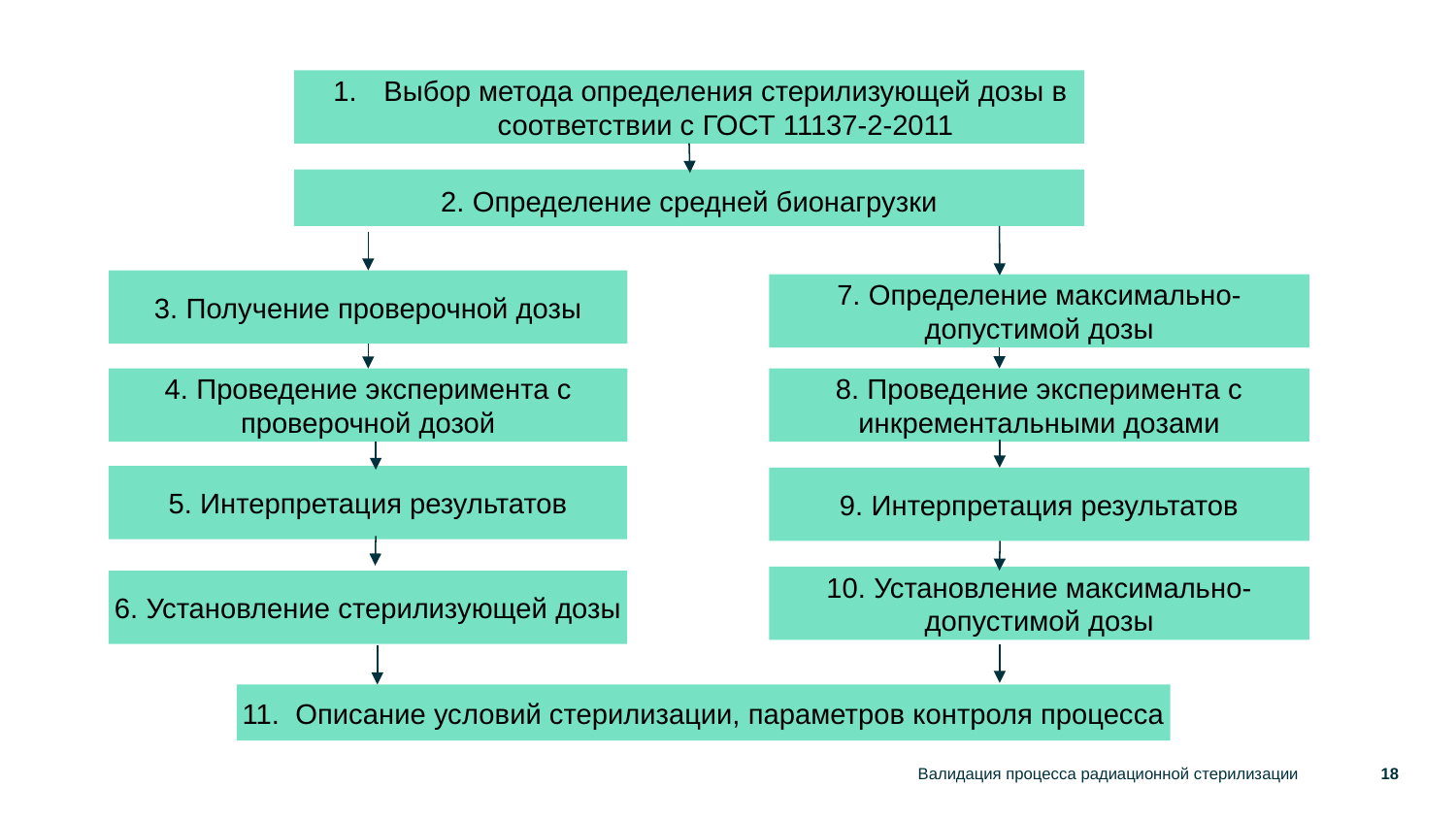

Выбор метода определения стерилизующей дозы в соответствии с ГОСТ 11137-2-2011
2. Определение средней бионагрузки
3. Получение проверочной дозы
7. Определение максимально-допустимой дозы
4. Проведение эксперимента с проверочной дозой
8. Проведение эксперимента с инкрементальными дозами
5. Интерпретация результатов
9. Интерпретация результатов
10. Установление максимально-допустимой дозы
6. Установление стерилизующей дозы
11.  Описание условий стерилизации, параметров контроля процесса
Валидация процесса радиационной стерилизации
18